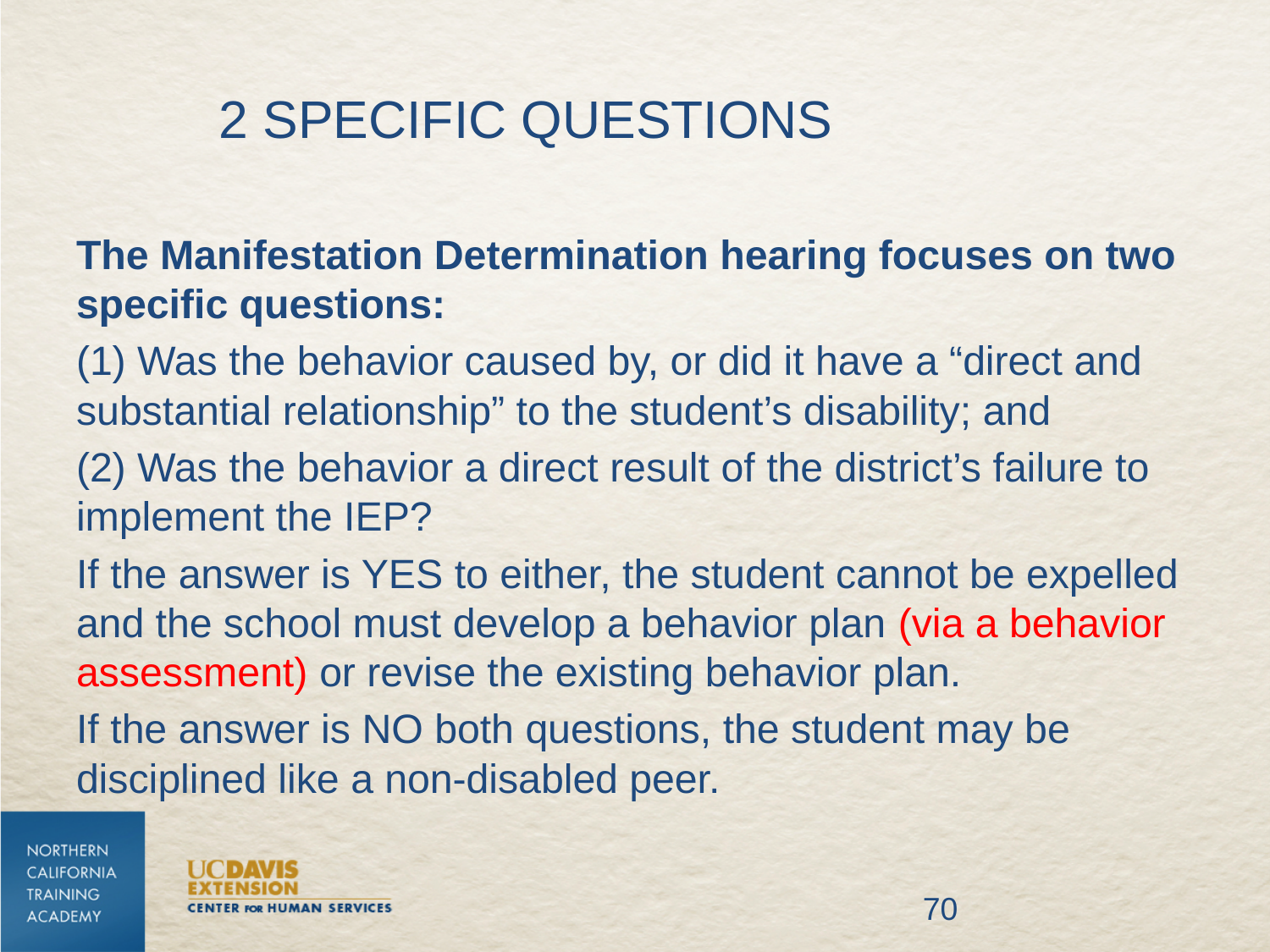

# 2 specific questions
The Manifestation Determination hearing focuses on two specific questions:
(1) Was the behavior caused by, or did it have a “direct and substantial relationship” to the student’s disability; and
(2) Was the behavior a direct result of the district’s failure to implement the IEP?
If the answer is YES to either, the student cannot be expelled and the school must develop a behavior plan (via a behavior assessment) or revise the existing behavior plan.
If the answer is NO both questions, the student may be disciplined like a non-disabled peer.

70